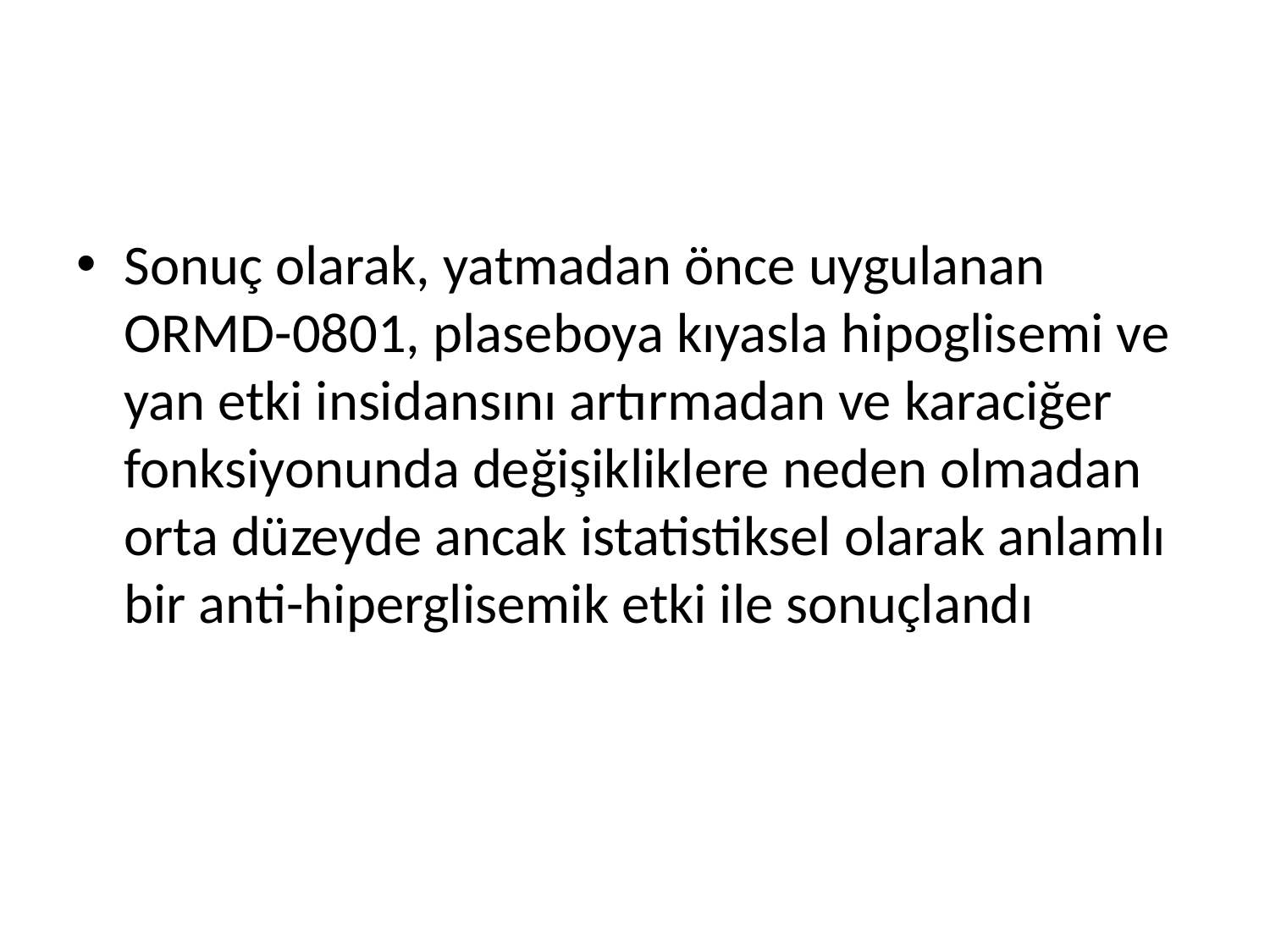

#
Sonuç olarak, yatmadan önce uygulanan ORMD-0801, plaseboya kıyasla hipoglisemi ve yan etki insidansını artırmadan ve karaciğer fonksiyonunda değişikliklere neden olmadan orta düzeyde ancak istatistiksel olarak anlamlı bir anti-hiperglisemik etki ile sonuçlandı